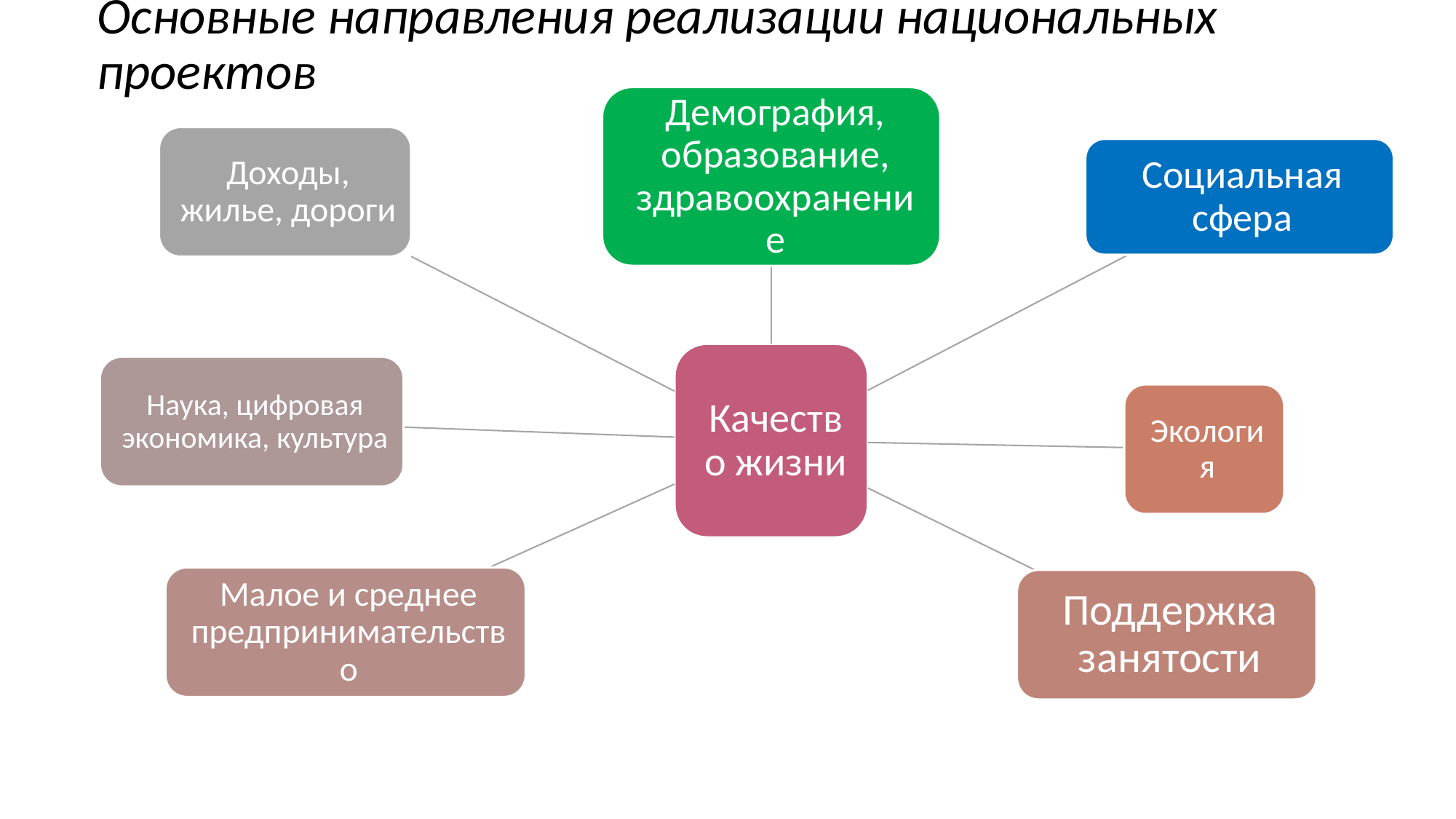

# Основные направления реализации национальных проектов
Качество жизни
Демография, образование, здравоохранение
Социальная сфера
Экология
Поддержка занятости
Малое и среднее предпринимательство
Наука, цифровая экономика, культура
Доходы, жилье, дороги